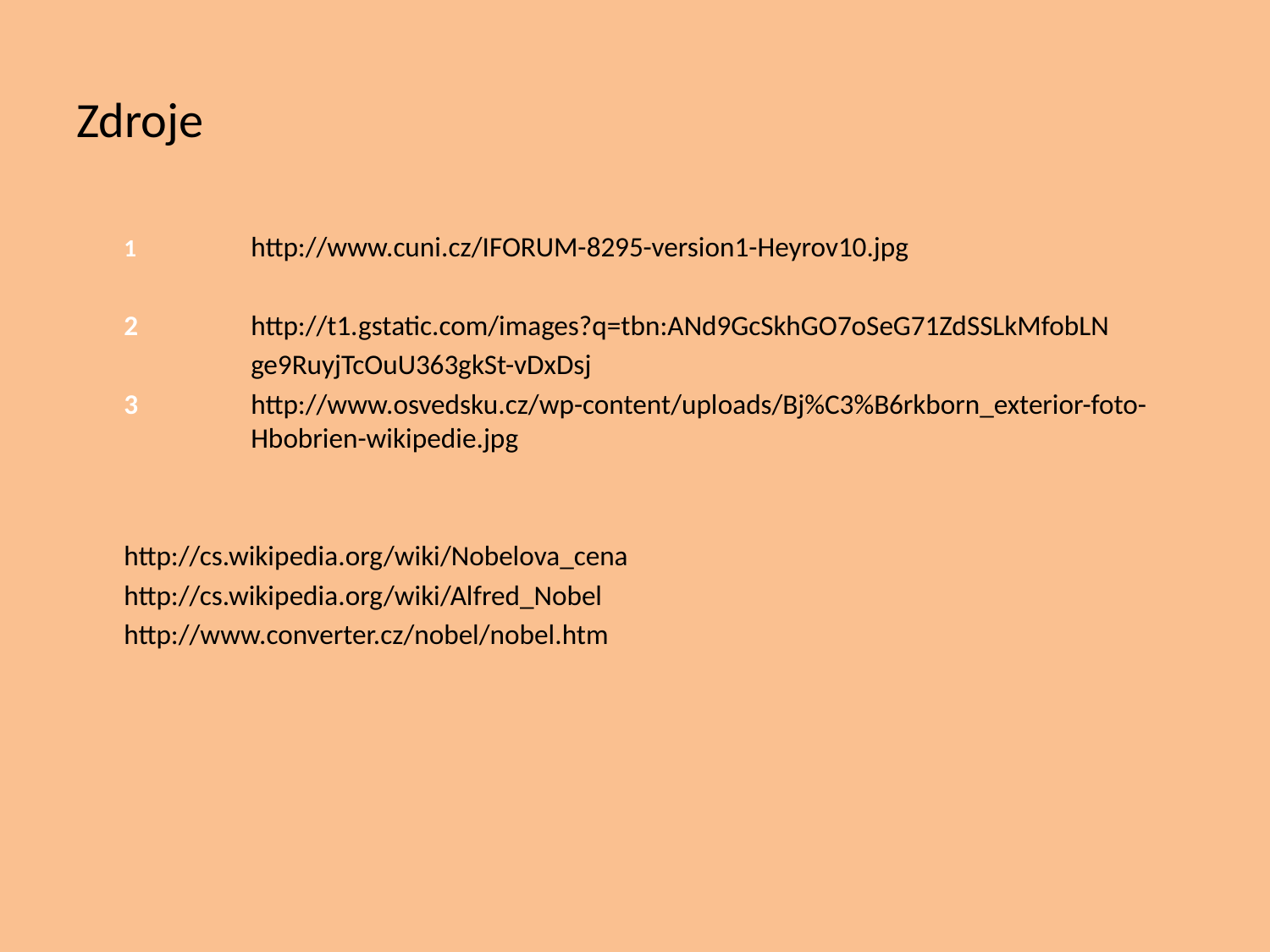

# Zdroje
	1 	http://www.cuni.cz/IFORUM-8295-version1-Heyrov10.jpg

	2	http://t1.gstatic.com/images?q=tbn:ANd9GcSkhGO7oSeG71ZdSSLkMfobLN
		ge9RuyjTcOuU363gkSt-vDxDsj
	3 	http://www.osvedsku.cz/wp-content/uploads/Bj%C3%B6rkborn_exterior-foto-	Hbobrien-wikipedie.jpg

	http://cs.wikipedia.org/wiki/Nobelova_cena
	http://cs.wikipedia.org/wiki/Alfred_Nobel
	http://www.converter.cz/nobel/nobel.htm